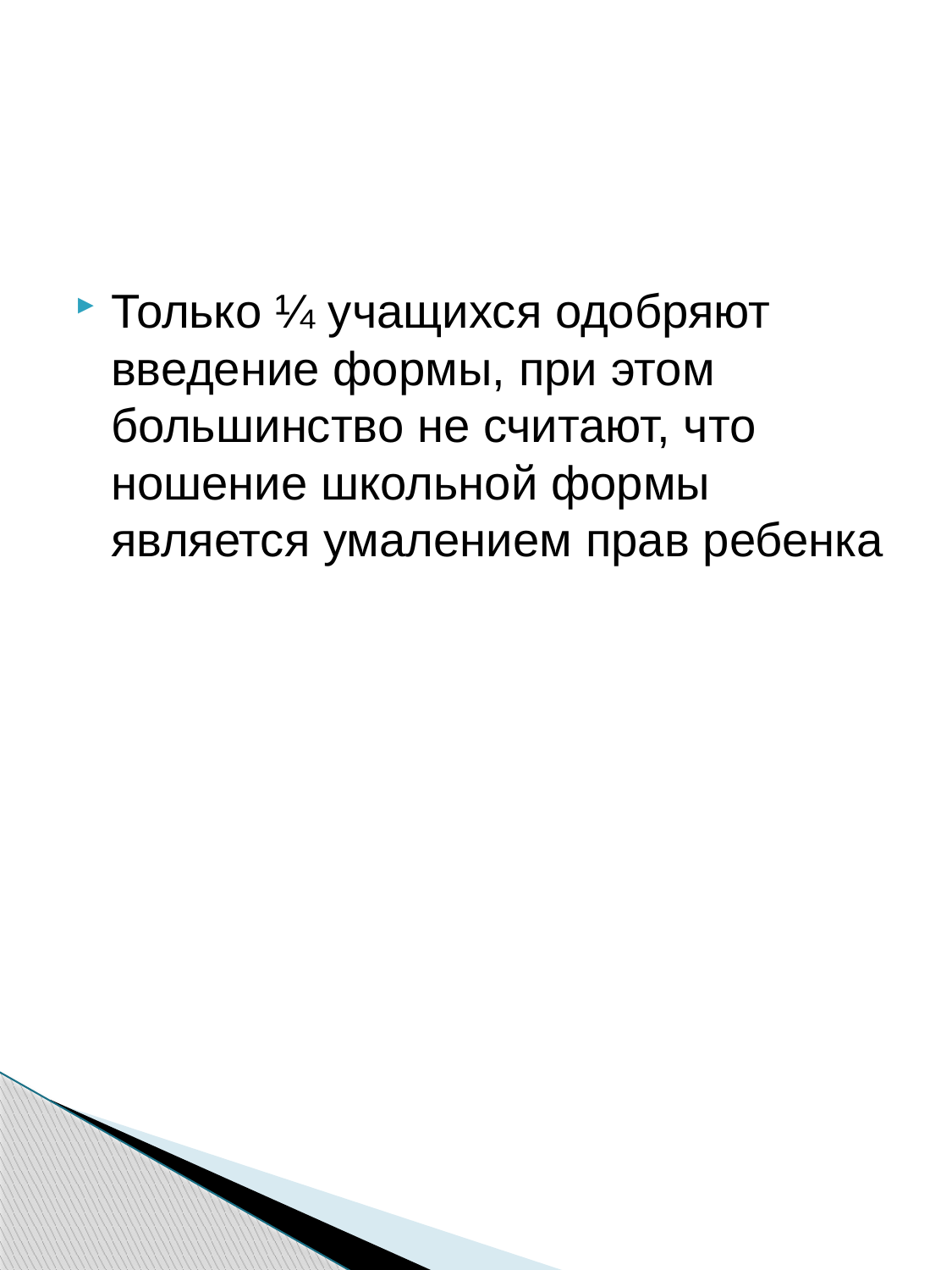

#
Только ¼ учащихся одобряют введение формы, при этом большинство не считают, что ношение школьной формы является умалением прав ребенка